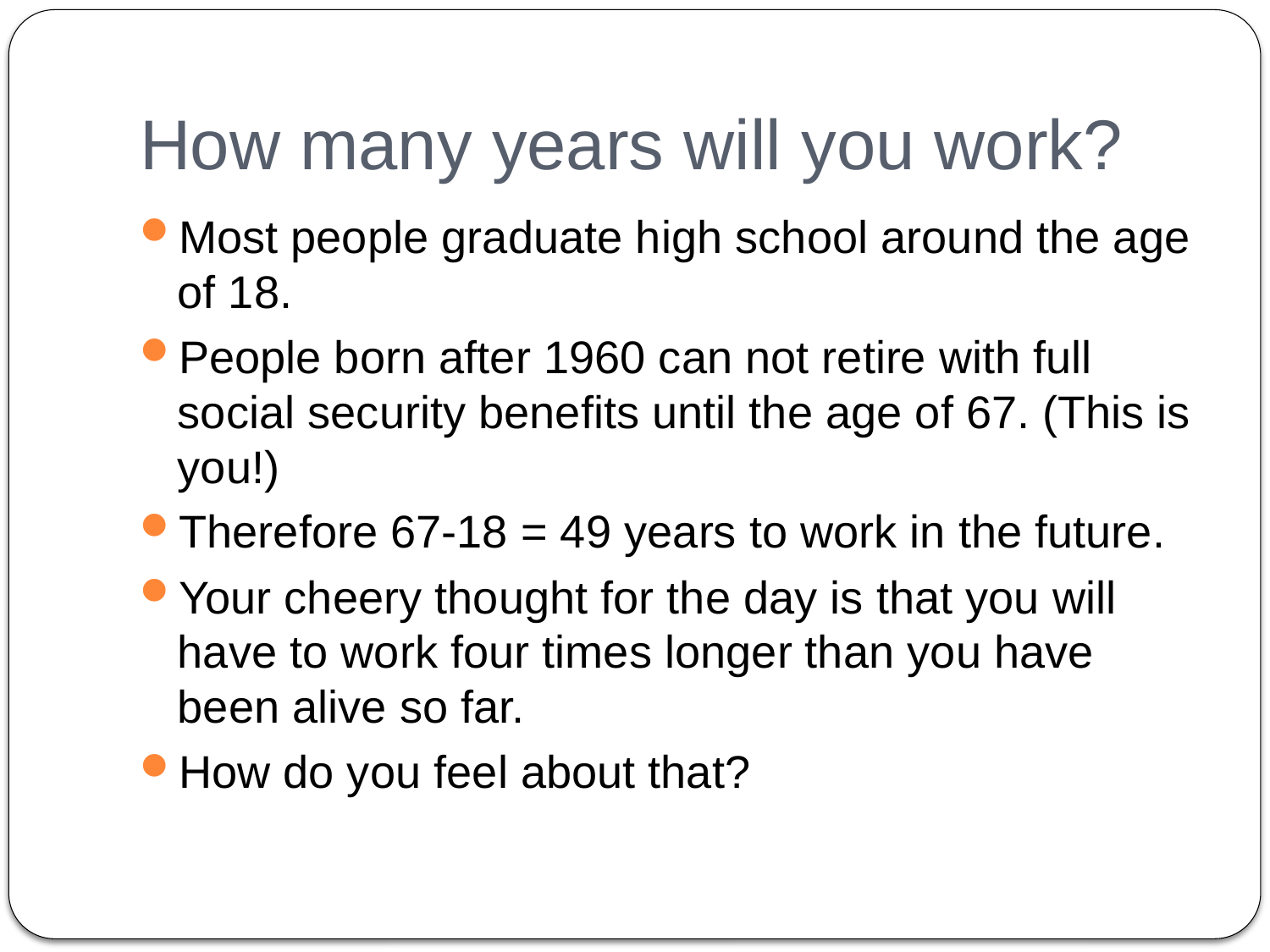

# How many years will you work?
Most people graduate high school around the age of 18.
People born after 1960 can not retire with full social security benefits until the age of 67. (This is you!)
Therefore 67-18 = 49 years to work in the future.
Your cheery thought for the day is that you will have to work four times longer than you have been alive so far.
How do you feel about that?